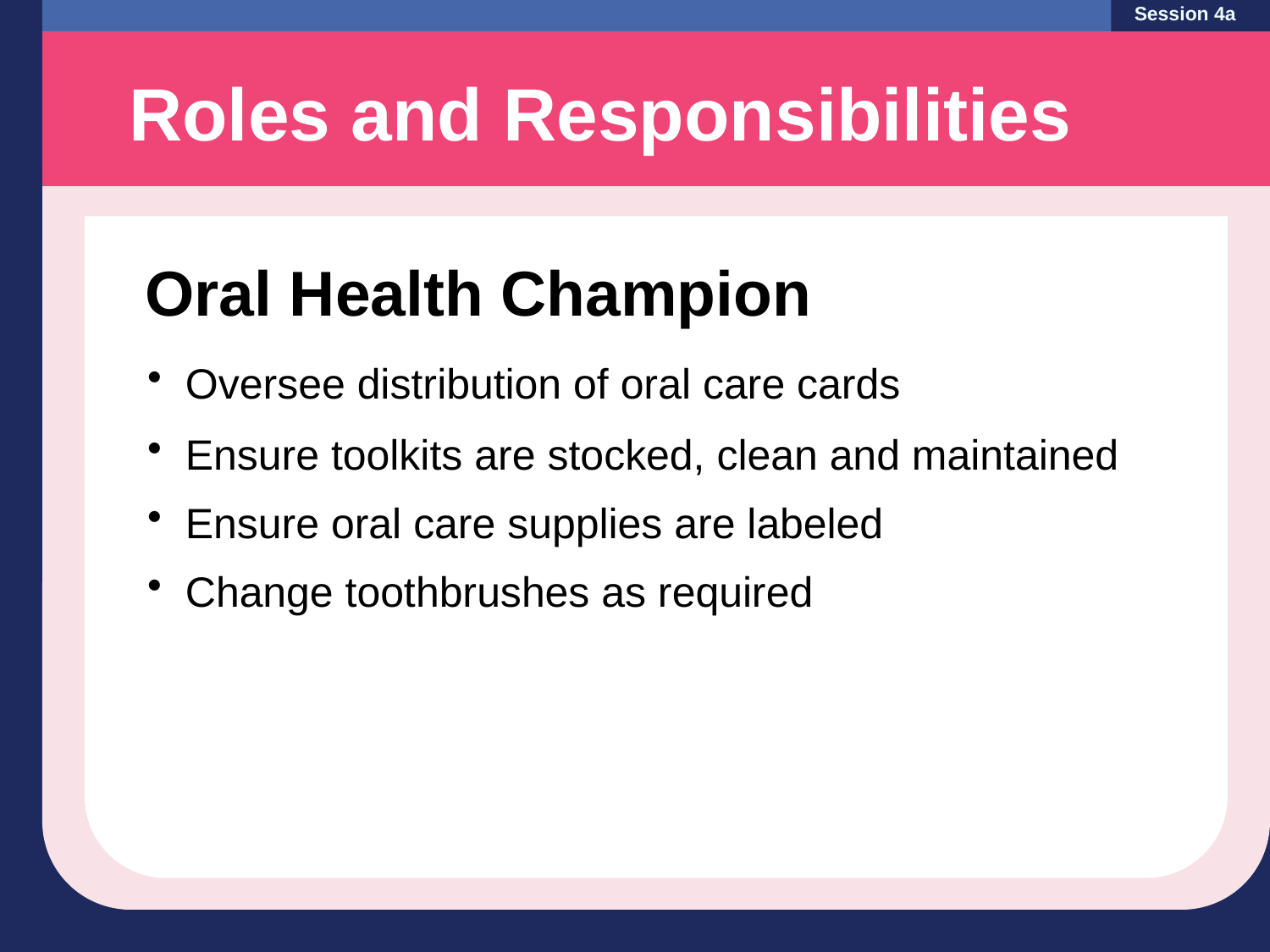

Session 4a

Roles and Responsibilities

Oral Health Champion
Oversee distribution of oral care cards
Ensure toolkits are stocked, clean and maintained
Ensure oral care supplies are labeled
Change toothbrushes as required